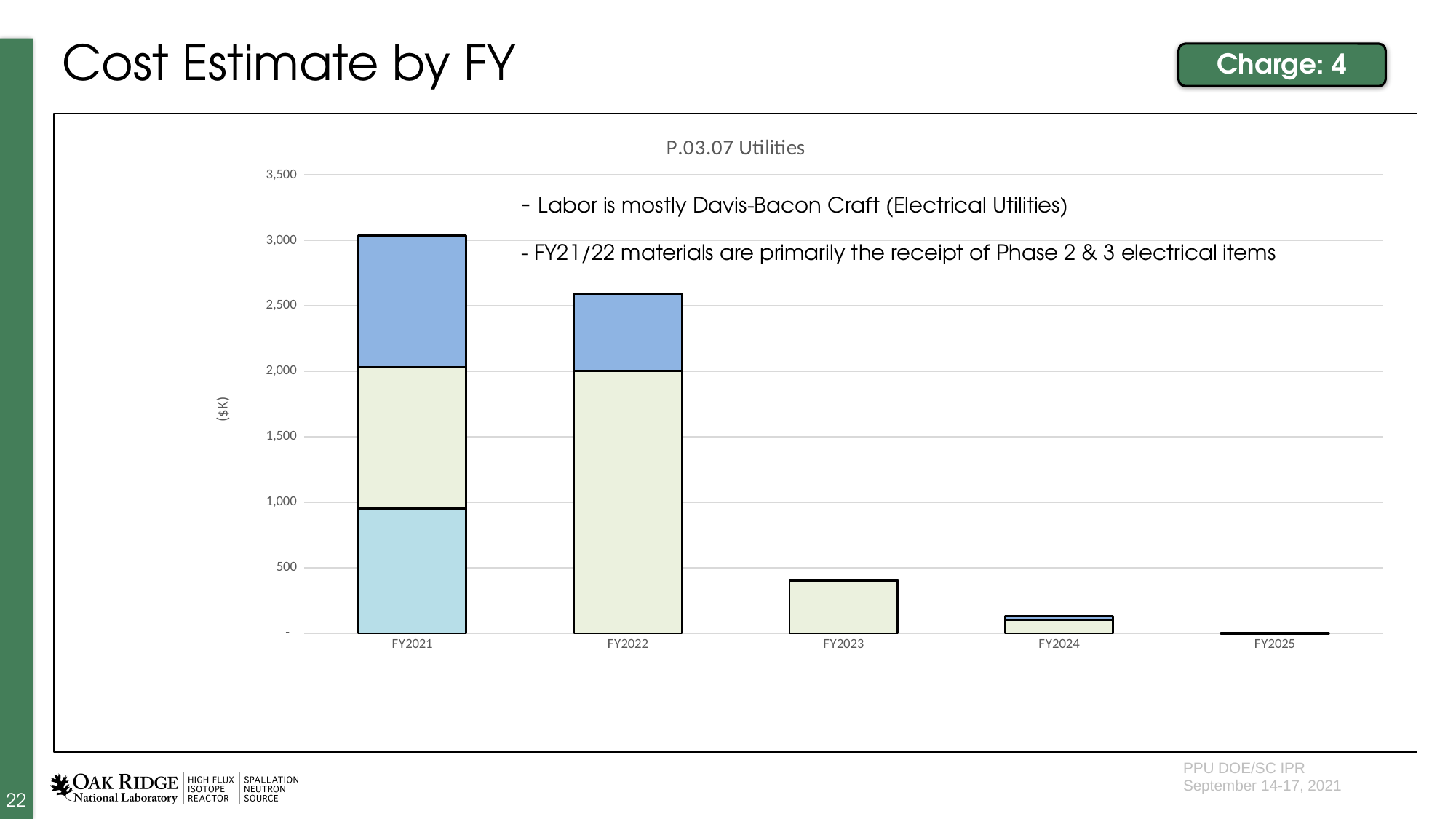

# Cost Estimate by FY
Charge: 4

### Chart: P.03.07 Utilities

| Category | Actual Cost Oct - May FY21 | Labor | Material |
|---|---|---|---|
| FY2021 | 952.85551 | 1078.0063 | 1006.2734999999998 |
| FY2022 | None | 2003.4172 | 587.6784 |
| FY2023 | None | 404.2423 | 1.5233 |
| FY2024 | None | 102.1248 | 29.3888 |
| FY2025 | None | 0.0 | 0.0 |
- Labor is mostly Davis-Bacon Craft (Electrical Utilities)

- FY21/22 materials are primarily the receipt of Phase 2 & 3 electrical items